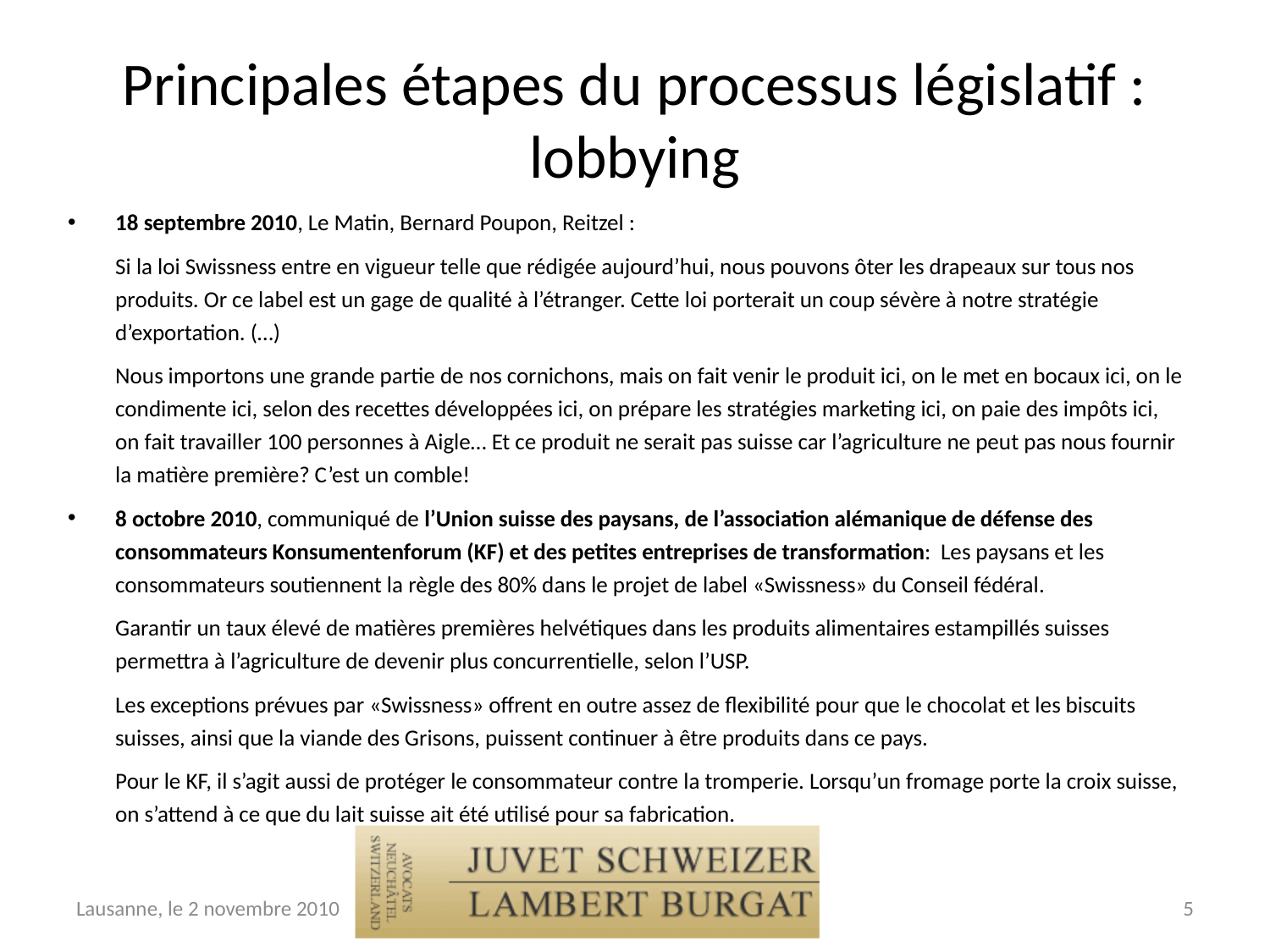

# Principales étapes du processus législatif : lobbying
18 septembre 2010, Le Matin, Bernard Poupon, Reitzel :
	Si la loi Swissness entre en vigueur telle que rédigée aujourd’hui, nous pouvons ôter les drapeaux sur tous nos produits. Or ce label est un gage de qualité à l’étranger. Cette loi porterait un coup sévère à notre stratégie d’exportation. (…)
	Nous importons une grande partie de nos cornichons, mais on fait venir le produit ici, on le met en bocaux ici, on le condimente ici, selon des recettes développées ici, on prépare les stratégies marketing ici, on paie des impôts ici, on fait travailler 100 personnes à Aigle… Et ce produit ne serait pas suisse car l’agriculture ne peut pas nous fournir la matière première? C’est un comble!
8 octobre 2010, communiqué de l’Union suisse des paysans, de l’association alémanique de défense des consommateurs Konsumentenforum (KF) et des petites entreprises de transformation:  Les paysans et les consommateurs soutiennent la règle des 80% dans le projet de label «Swissness» du Conseil fédéral.
	Garantir un taux élevé de matières premières helvétiques dans les produits alimentaires estampillés suisses permettra à l’agriculture de devenir plus concurrentielle, selon l’USP.
	Les exceptions prévues par «Swissness» offrent en outre assez de flexibilité pour que le chocolat et les biscuits suisses, ainsi que la viande des Grisons, puissent continuer à être produits dans ce pays.
	Pour le KF, il s’agit aussi de protéger le consommateur contre la tromperie. Lorsqu’un fromage porte la croix suisse, on s’attend à ce que du lait suisse ait été utilisé pour sa fabrication.

Lausanne, le 2 novembre 2010
5